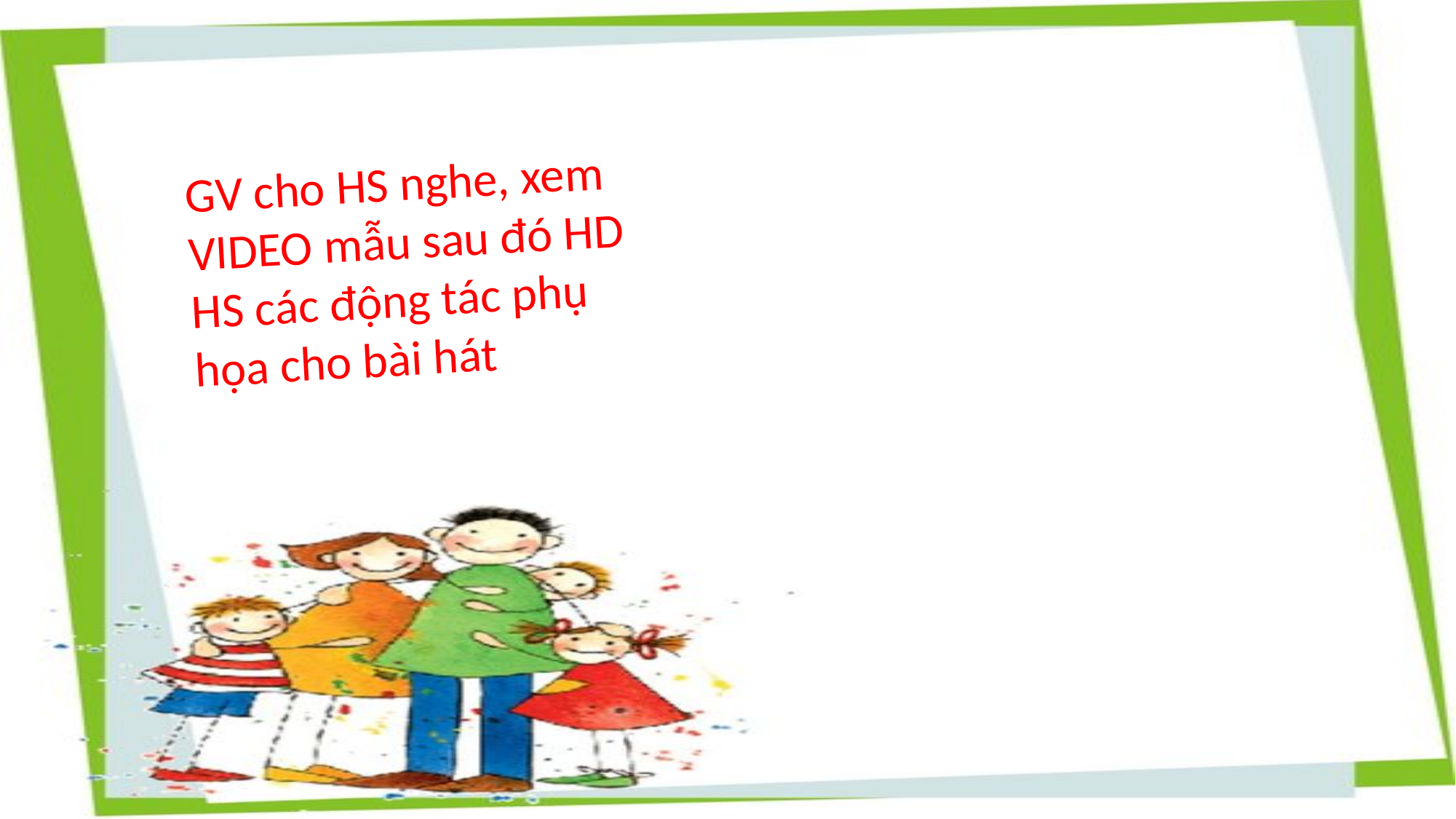

GV cho HS nghe, xem VIDEO mẫu sau đó HD HS các động tác phụ họa cho bài hát